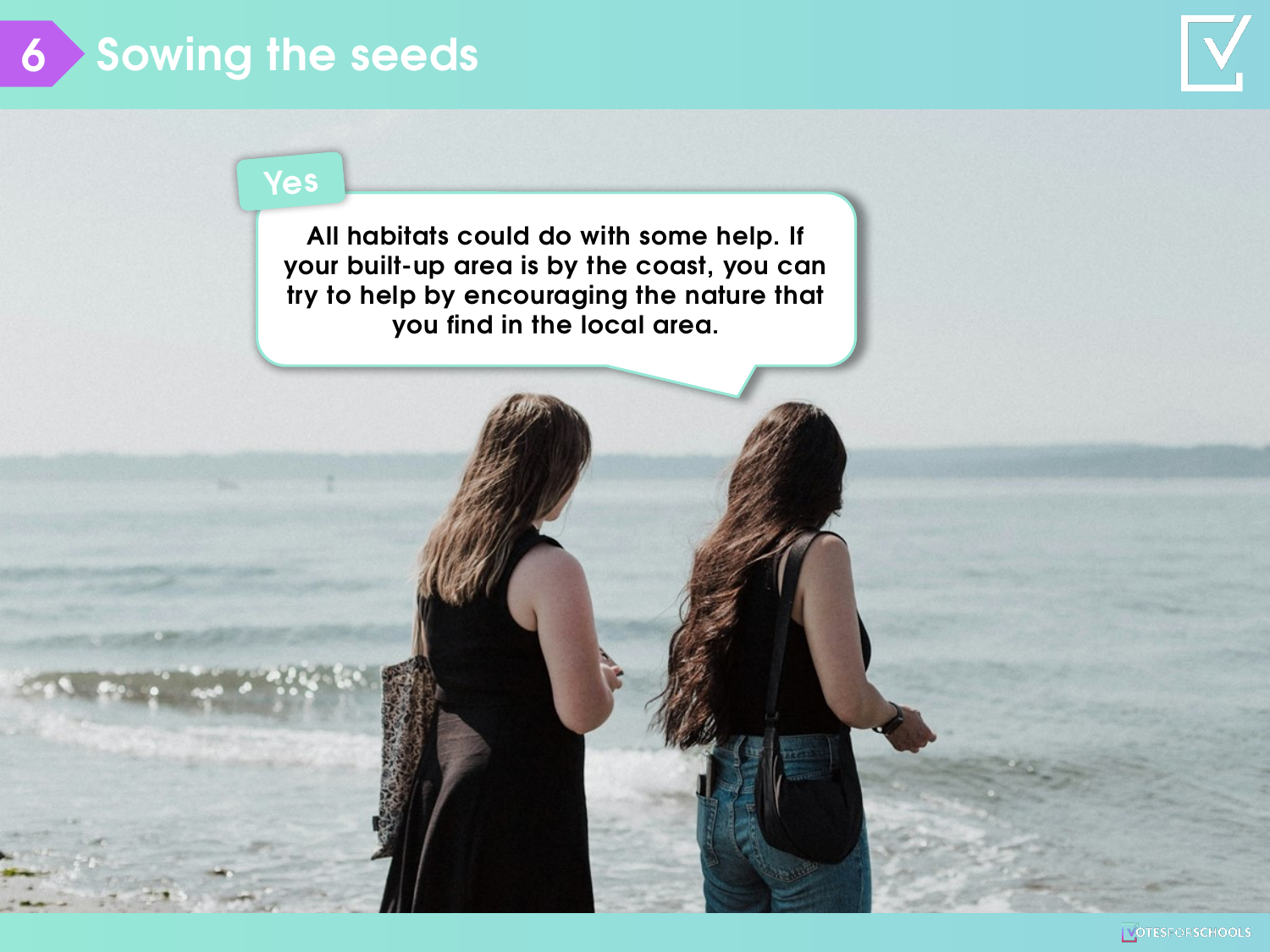

Sowing the seeds
6
Yes
All habitats could do with some help. If your built-up area is by the coast, you can try to help by encouraging the nature that you find in the local area.